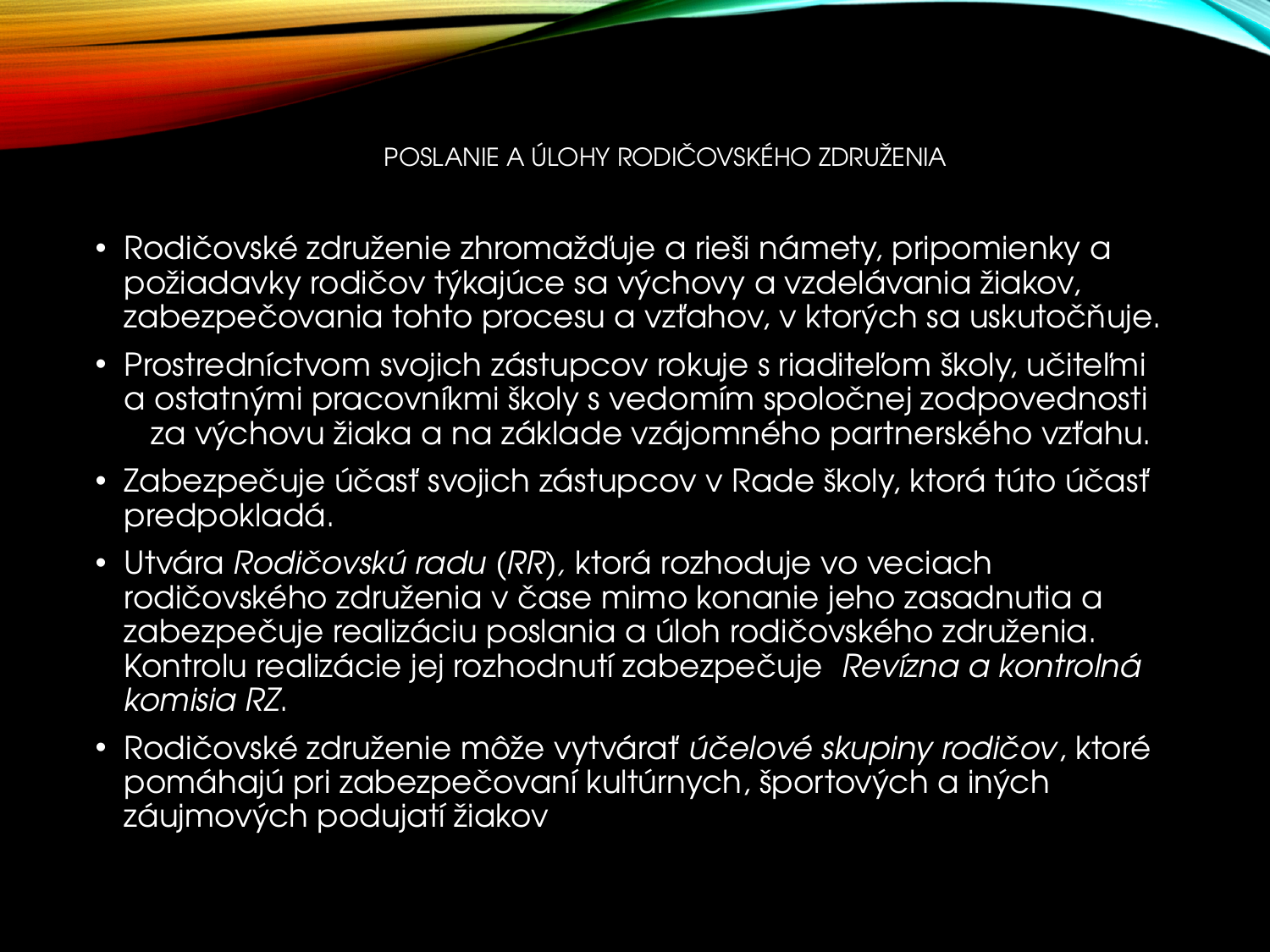

# Poslanie a úlohy rodičovského združenia
Rodičovské združenie zhromažďuje a rieši námety, pripomienky a požiadavky rodičov týkajúce sa výchovy a vzdelávania žiakov, zabezpečovania tohto procesu a vzťahov, v ktorých sa uskutočňuje.
Prostredníctvom svojich zástupcov rokuje s riaditeľom školy, učiteľmi a ostatnými pracovníkmi školy s vedomím spoločnej zodpovednosti      za výchovu žiaka a na základe vzájomného partnerského vzťahu.
Zabezpečuje účasť svojich zástupcov v Rade školy, ktorá túto účasť predpokladá.
Utvára Rodičovskú radu (RR), ktorá rozhoduje vo veciach rodičovského združenia v čase mimo konanie jeho zasadnutia a zabezpečuje realizáciu poslania a úloh rodičovského združenia. Kontrolu realizácie jej rozhodnutí zabezpečuje  Revízna a kontrolná  komisia RZ.
Rodičovské združenie môže vytvárať účelové skupiny rodičov, ktoré pomáhajú pri zabezpečovaní kultúrnych, športových a iných záujmových podujatí žiakov